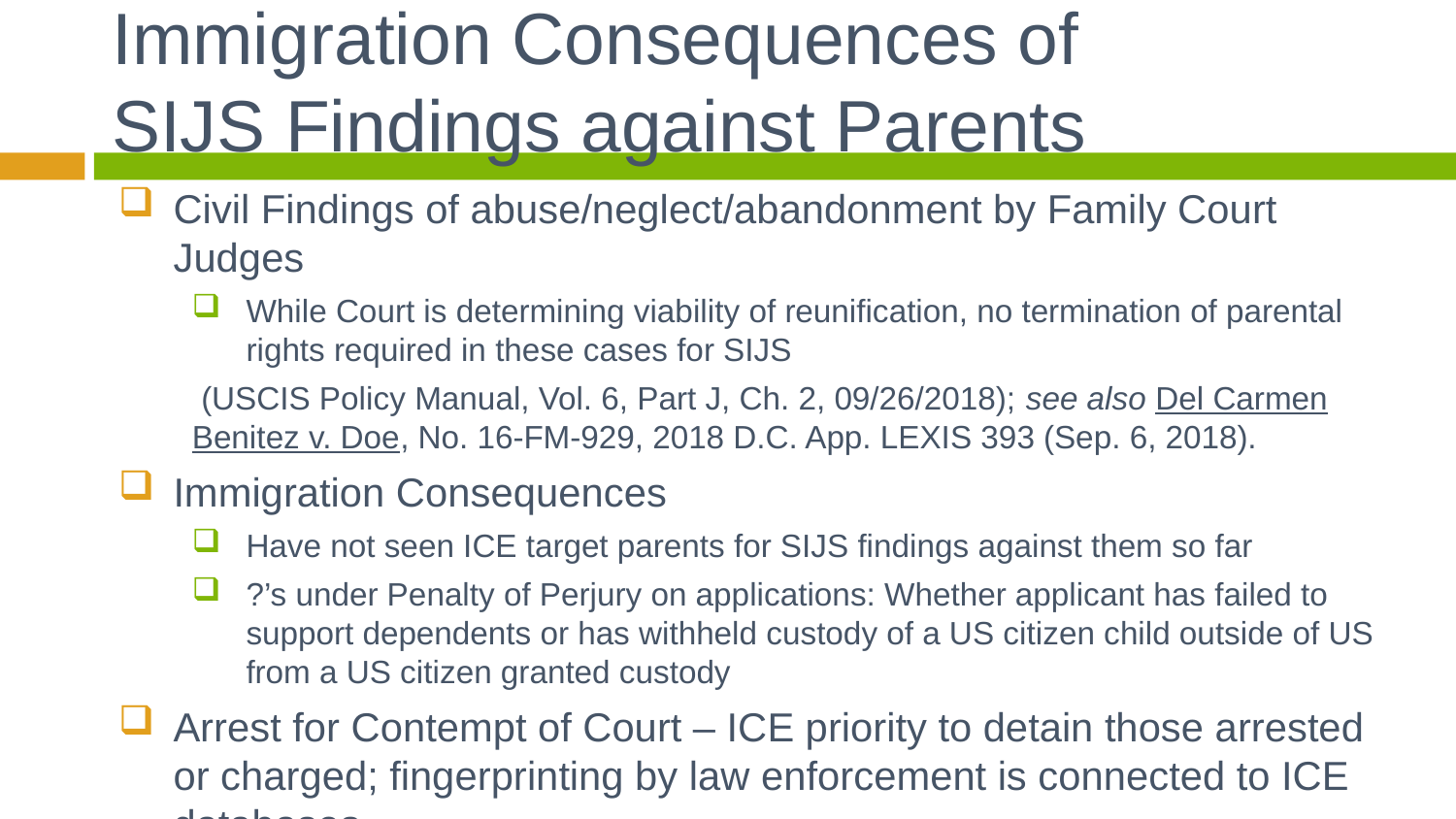

# Immigration Consequences of SIJS Findings against Parents
Civil Findings of abuse/neglect/abandonment by Family Court Judges
While Court is determining viability of reunification, no termination of parental rights required in these cases for SIJS
 (USCIS Policy Manual, Vol. 6, Part J, Ch. 2, 09/26/2018); see also Del Carmen Benitez v. Doe, No. 16-FM-929, 2018 D.C. App. LEXIS 393 (Sep. 6, 2018).
Immigration Consequences
Have not seen ICE target parents for SIJS findings against them so far
?’s under Penalty of Perjury on applications: Whether applicant has failed to support dependents or has withheld custody of a US citizen child outside of US from a US citizen granted custody
Arrest for Contempt of Court – ICE priority to detain those arrested or charged; fingerprinting by law enforcement is connected to ICE databases
	Executive Order, Enhancing Public Safety in the Interior of the United States, 1/25/17